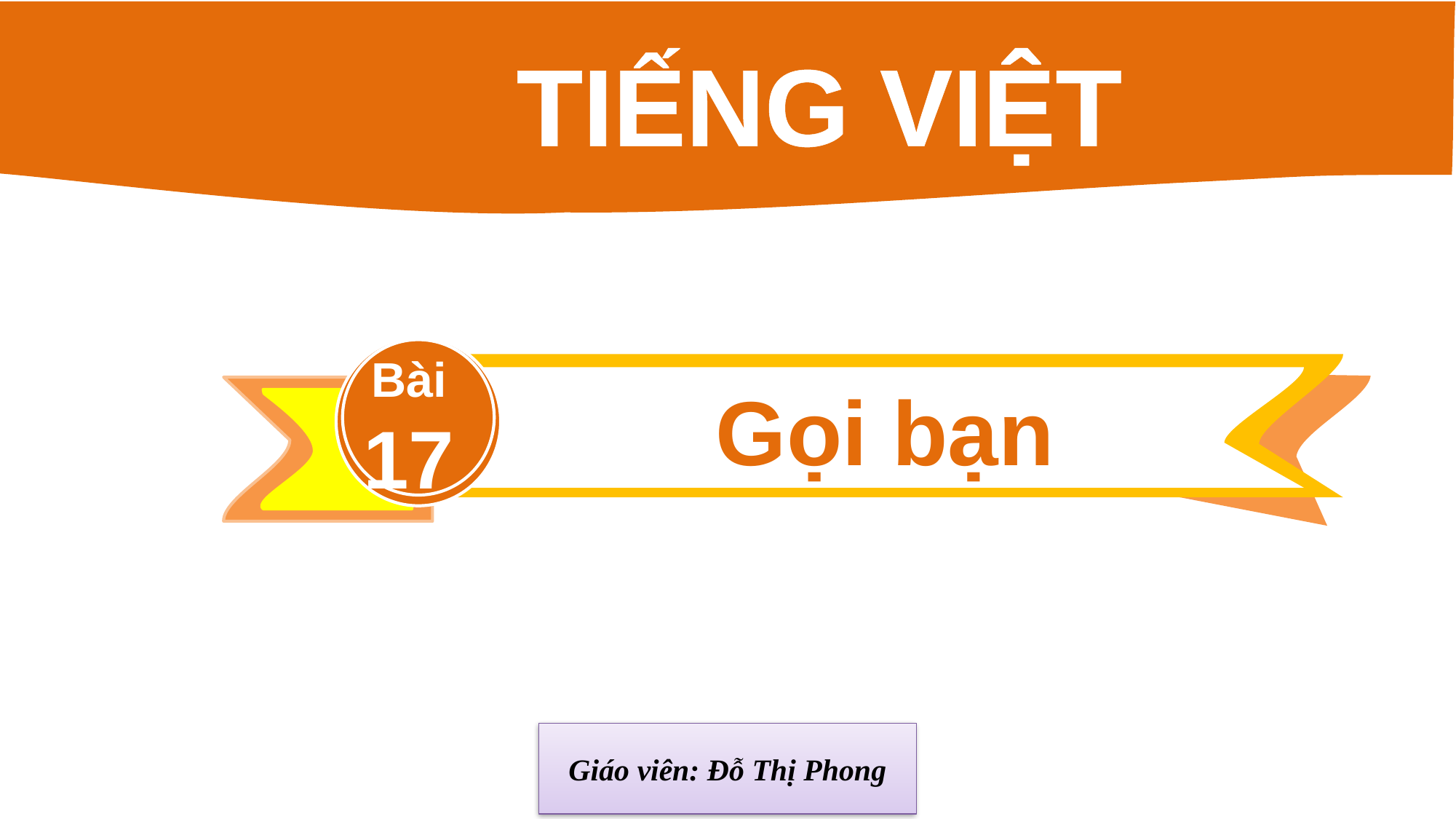

TIẾNG VIỆT

Bài
17

Gọi bạn

Giáo viên: Đỗ Thị Phong